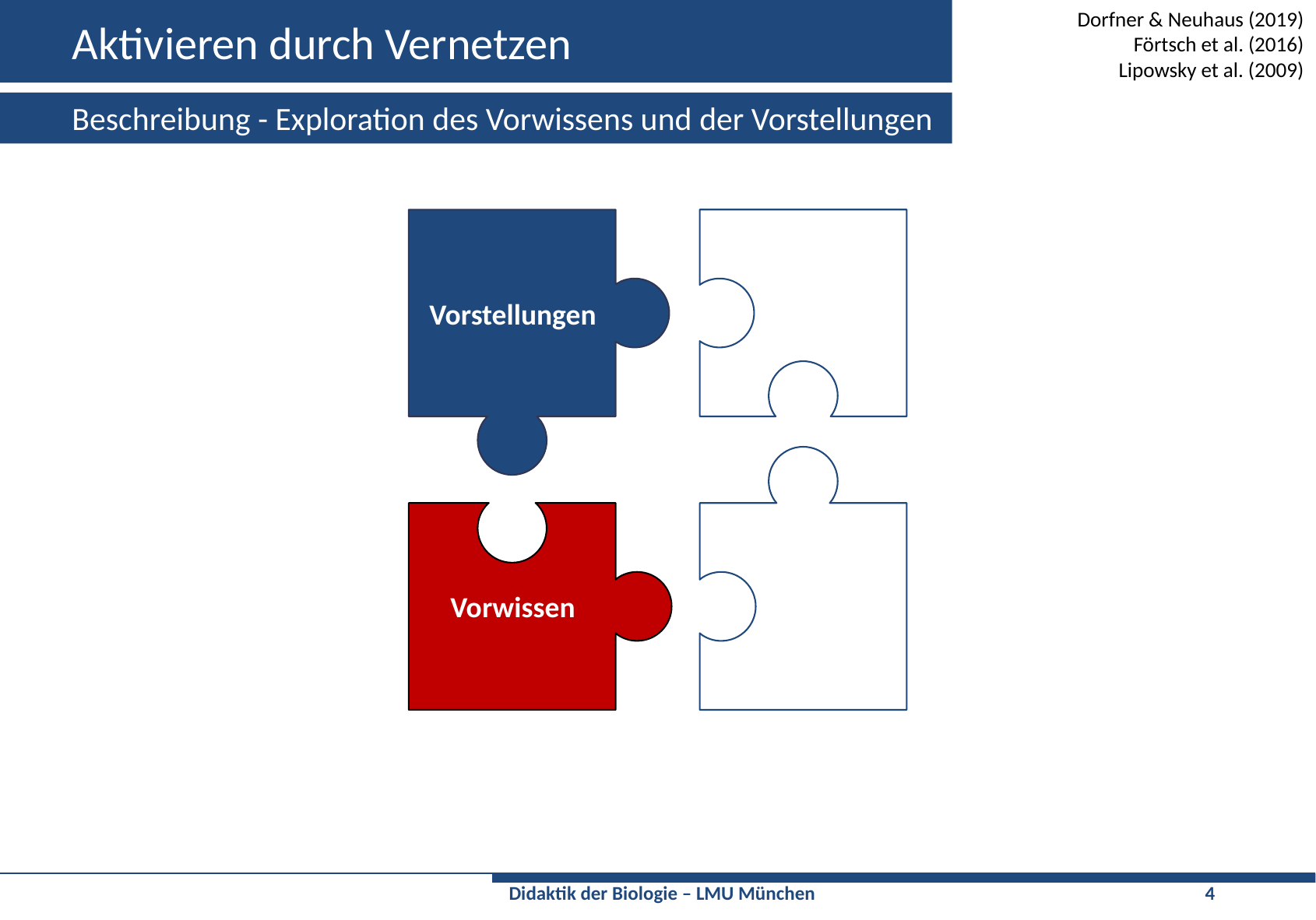

# Aktivieren durch Vernetzen
Dorfner & Neuhaus (2019)
Förtsch et al. (2016)
Lipowsky et al. (2009)
Beschreibung - Exploration des Vorwissens und der Vorstellungen

Vorstellungen
Vorwissen